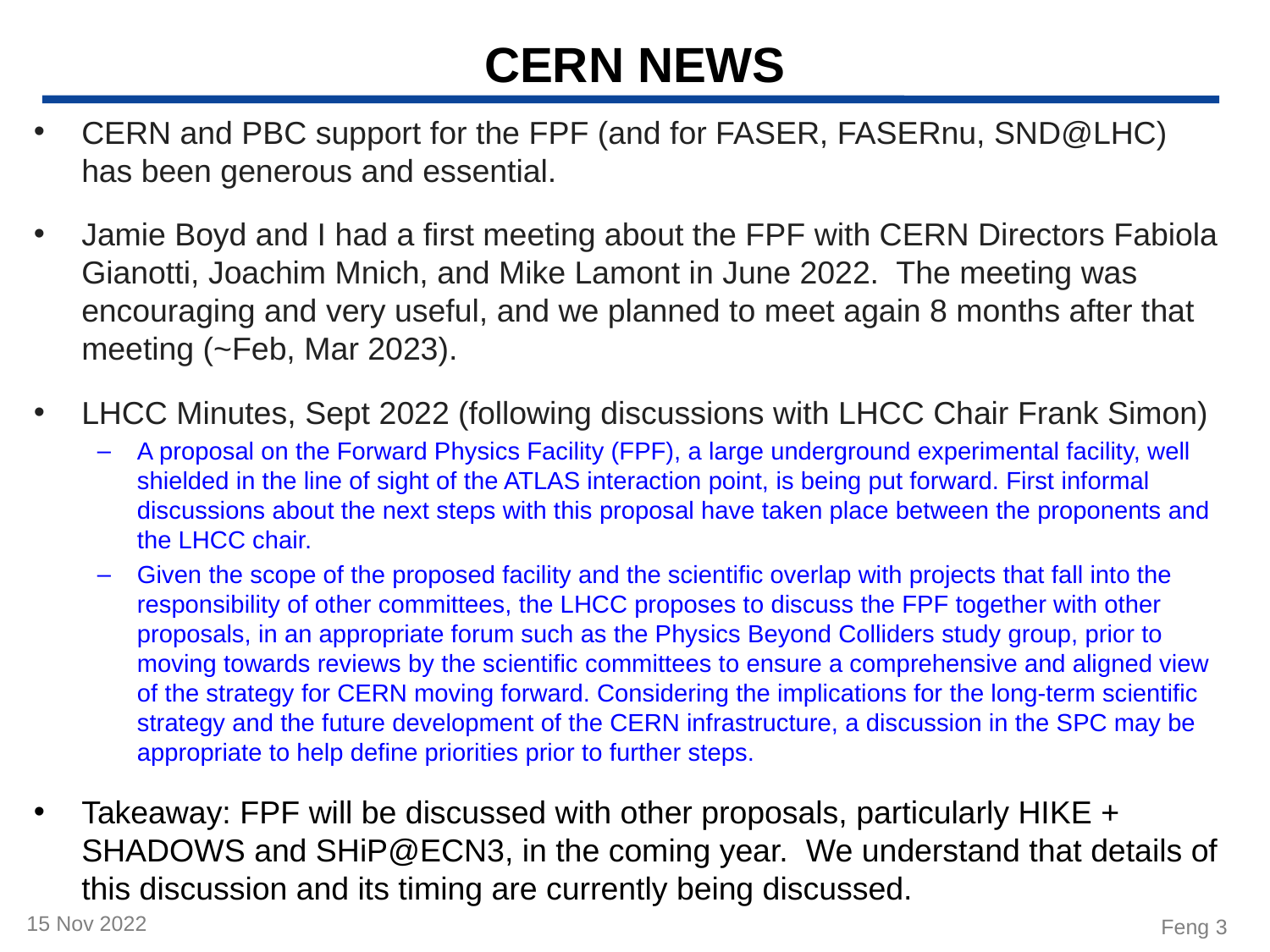

# CERN NEWS
CERN and PBC support for the FPF (and for FASER, FASERnu, SND@LHC) has been generous and essential.

Jamie Boyd and I had a first meeting about the FPF with CERN Directors Fabiola Gianotti, Joachim Mnich, and Mike Lamont in June 2022.  The meeting was encouraging and very useful, and we planned to meet again 8 months after that meeting (~Feb, Mar 2023).

LHCC Minutes, Sept 2022 (following discussions with LHCC Chair Frank Simon)
A proposal on the Forward Physics Facility (FPF), a large underground experimental facility, well shielded in the line of sight of the ATLAS interaction point, is being put forward. First informal discussions about the next steps with this proposal have taken place between the proponents and the LHCC chair.
Given the scope of the proposed facility and the scientific overlap with projects that fall into the responsibility of other committees, the LHCC proposes to discuss the FPF together with other proposals, in an appropriate forum such as the Physics Beyond Colliders study group, prior to moving towards reviews by the scientific committees to ensure a comprehensive and aligned view of the strategy for CERN moving forward. Considering the implications for the long-term scientific strategy and the future development of the CERN infrastructure, a discussion in the SPC may be appropriate to help define priorities prior to further steps.

Takeaway: FPF will be discussed with other proposals, particularly HIKE + SHADOWS and SHiP@ECN3, in the coming year.  We understand that details of this discussion and its timing are currently being discussed.